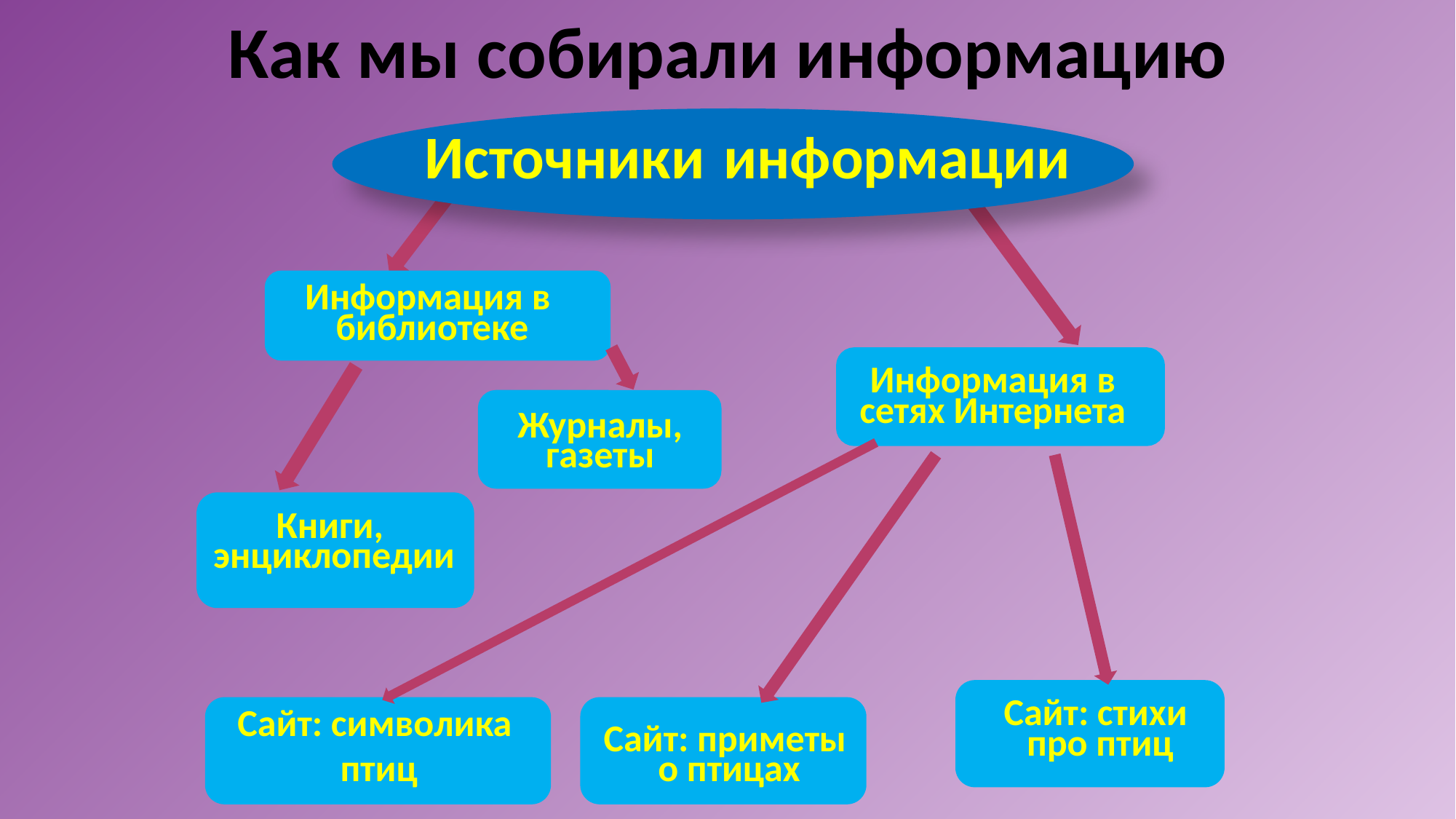

Как мы собирали информацию
Источники информации

Информация в
библиотеке

Информация в
сетях Интернета

Журналы,
газеты

Книги,
энциклопедии

Сайт: стихи
 про птиц

Сайт: символика
 птиц
Сайт: приметы
 о птицах